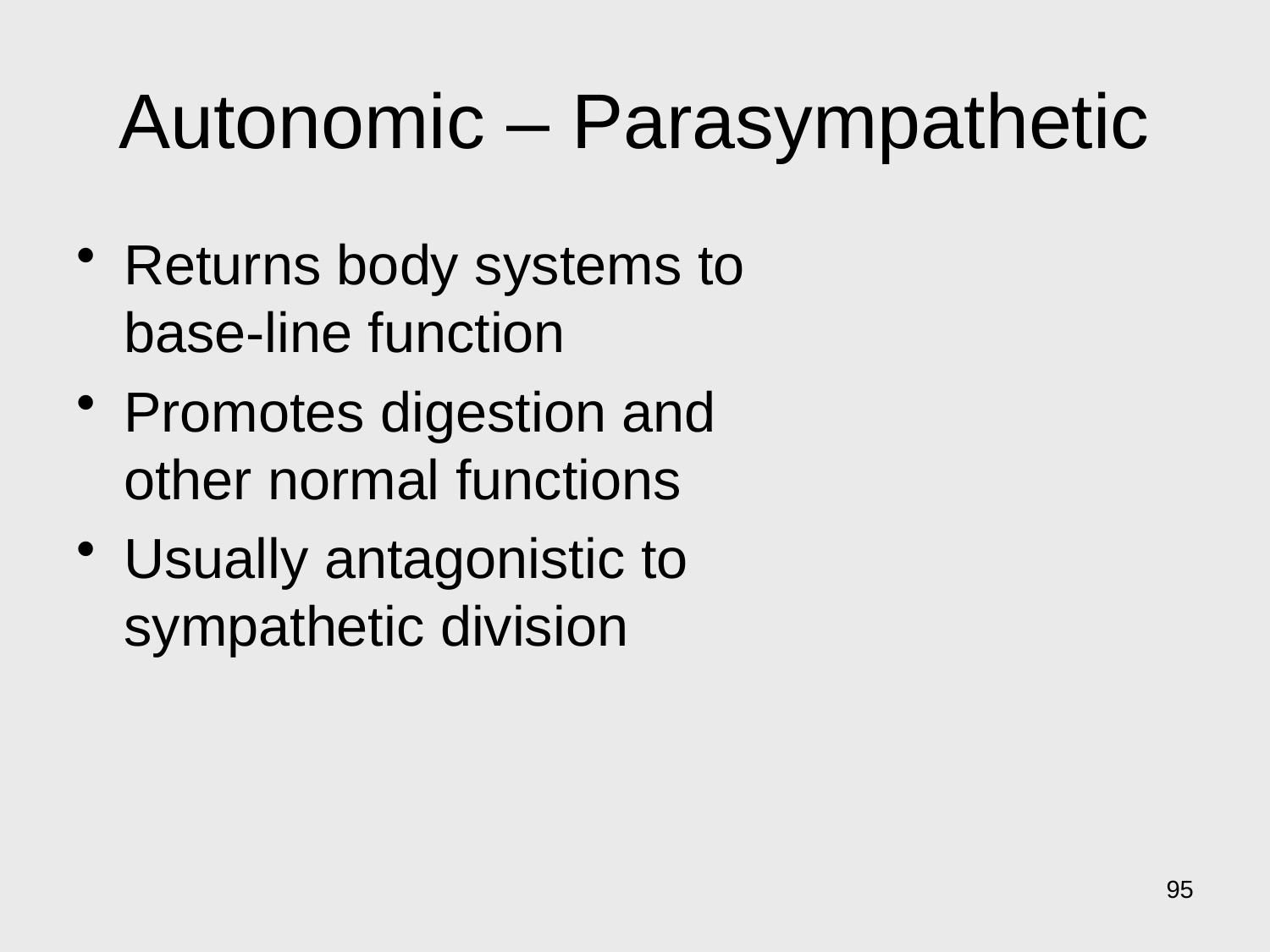

# Autonomic – Parasympathetic
Returns body systems to base-line function
Promotes digestion and other normal functions
Usually antagonistic to sympathetic division
95